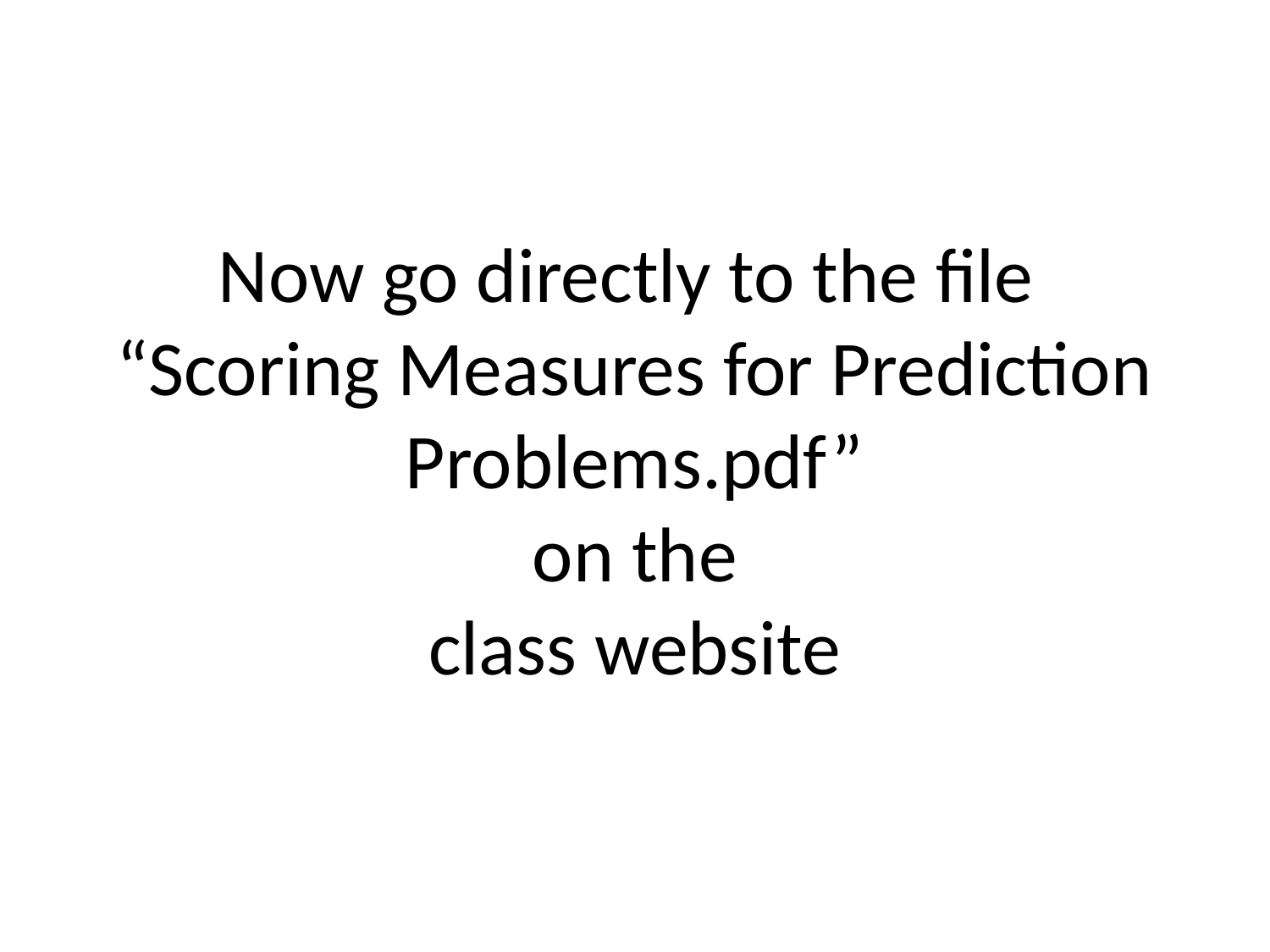

# Now go directly to the file “Scoring Measures for Prediction Problems.pdf” on the class website